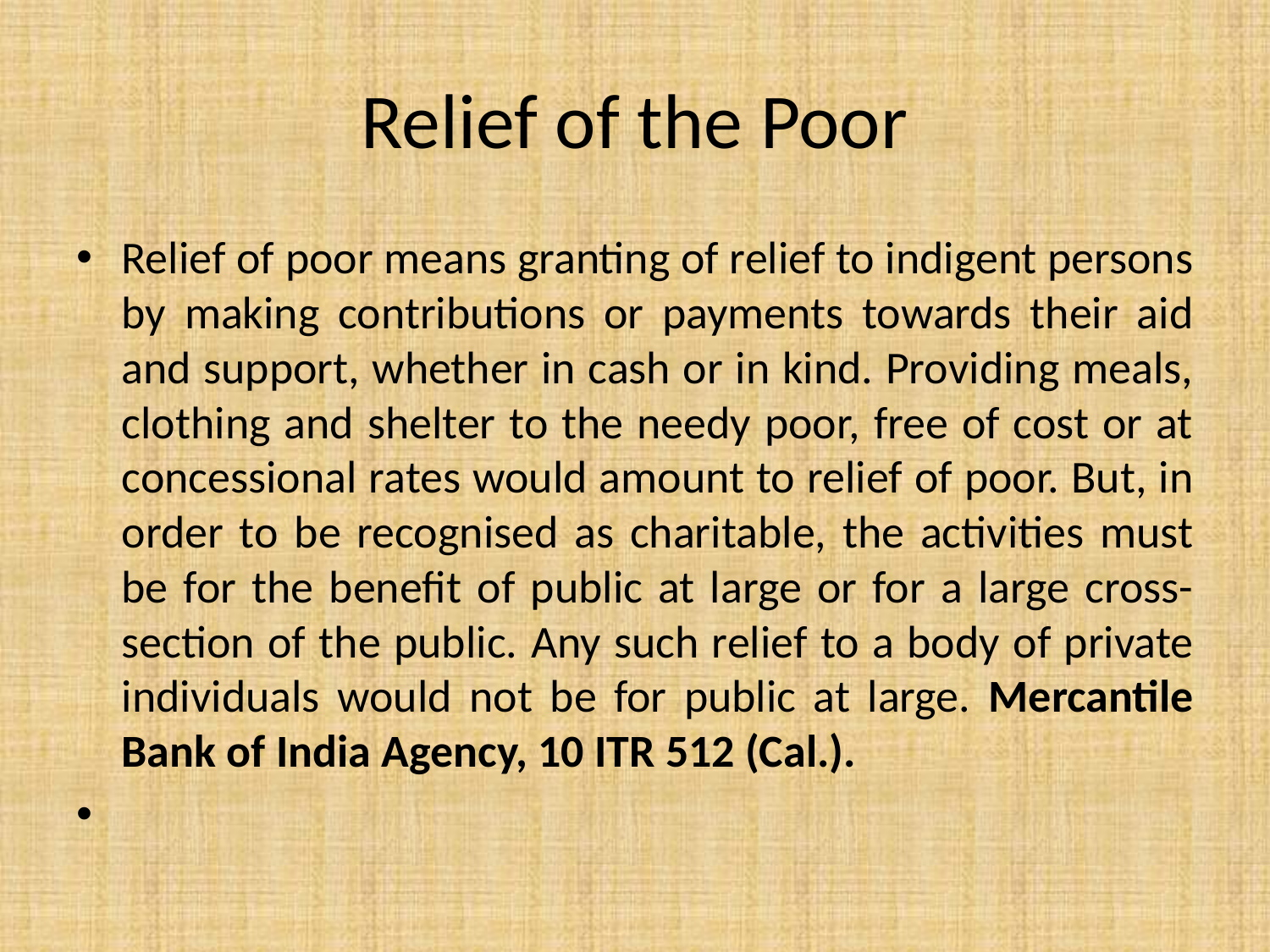

# Relief of the Poor
Relief of poor means granting of relief to indigent persons by making contributions or payments towards their aid and support, whether in cash or in kind. Providing meals, clothing and shelter to the needy poor, free of cost or at concessional rates would amount to relief of poor. But, in order to be recognised as charitable, the activities must be for the benefit of public at large or for a large cross-section of the public. Any such relief to a body of private individuals would not be for public at large. Mercantile Bank of India Agency, 10 ITR 512 (Cal.).